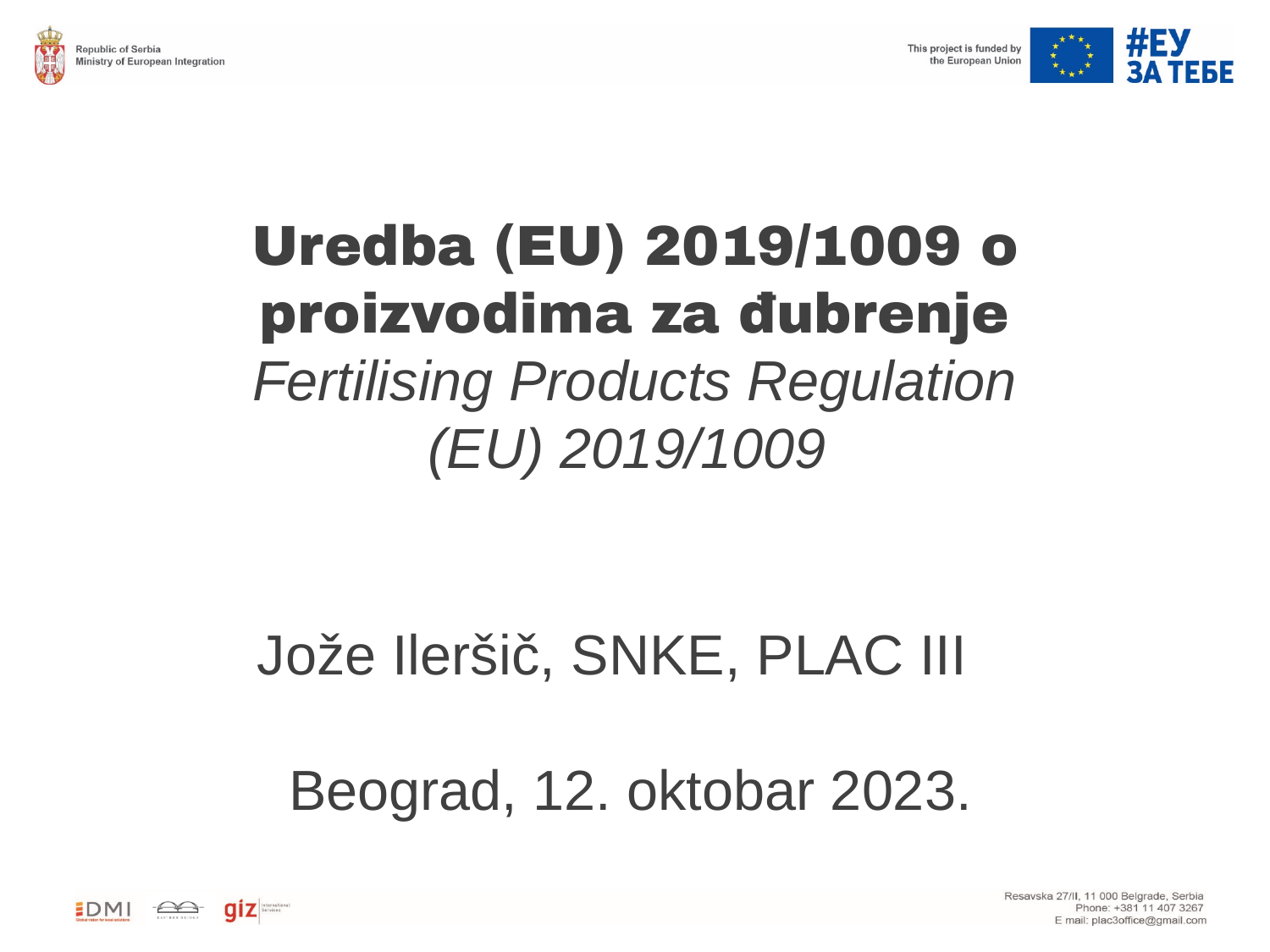

# Uredba (EU) 2019/1009 o proizvodima za đubrenje Fertilising Products Regulation (EU) 2019/1009

Jože Ileršič, SNKE, PLAC III

  Beograd, 12. oktobar 2023.